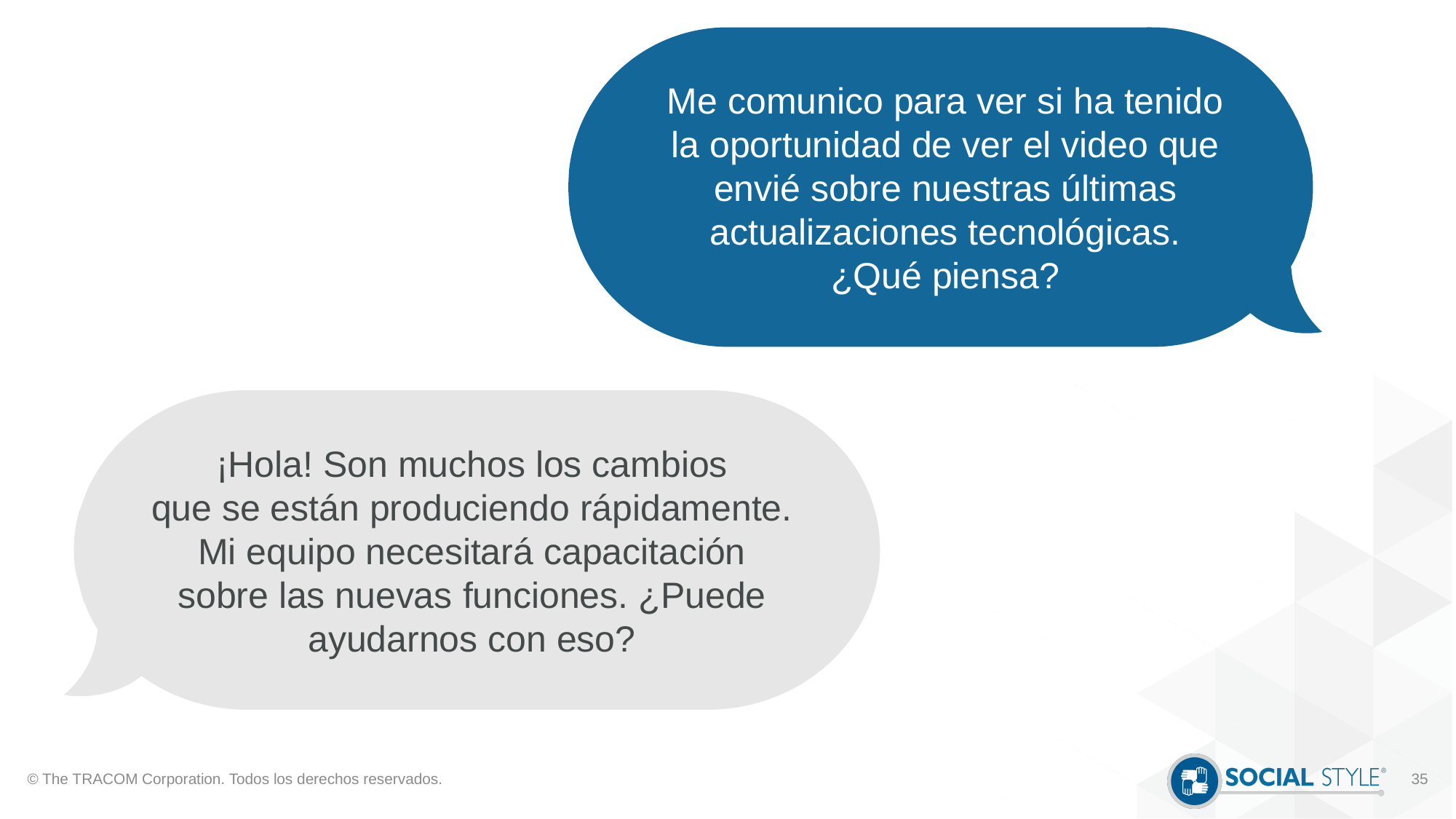

Me comunico para ver si ha tenido la oportunidad de ver el video que envié sobre nuestras últimas actualizaciones tecnológicas.
¿Qué piensa?
¡Hola! Son muchos los cambios que se están produciendo rápidamente.
Mi equipo necesitará capacitación sobre las nuevas funciones. ¿Puede ayudarnos con eso?
© The TRACOM Corporation. Todos los derechos reservados.
35